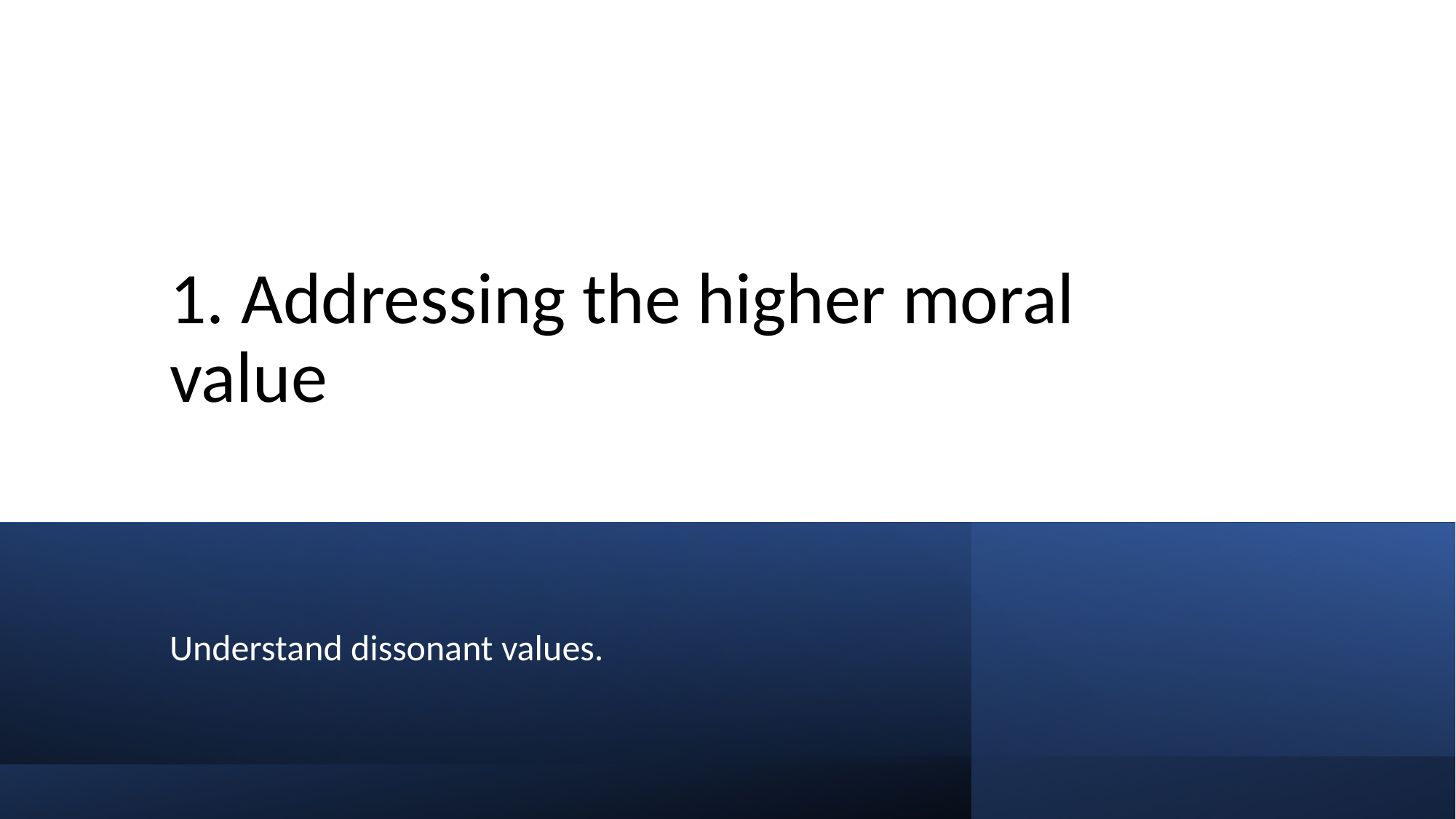

# 1. Addressing the higher moral value

Understand dissonant values.